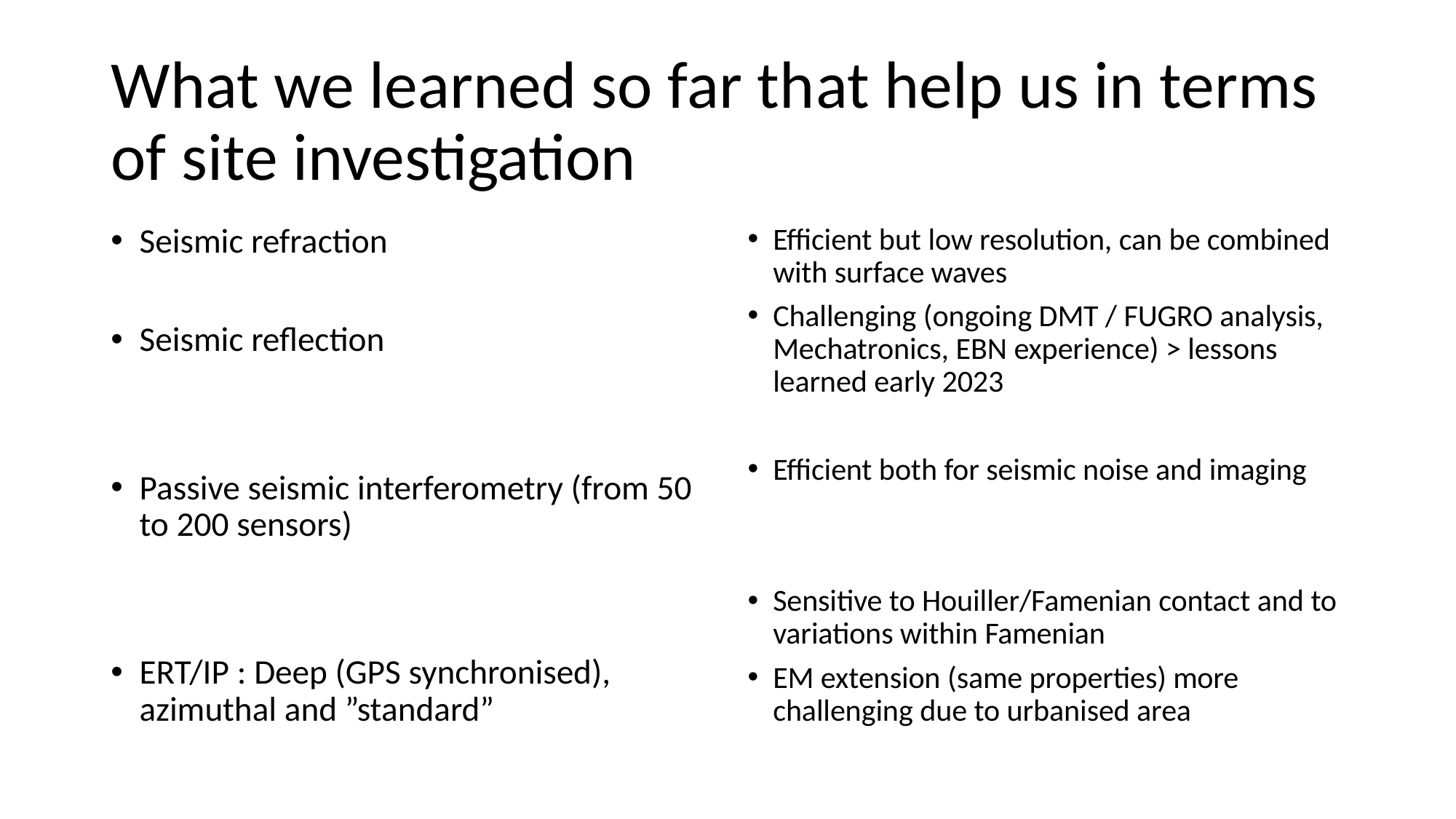

# What we learned so far that help us in terms of site investigation
Seismic refraction

Seismic reflection

Passive seismic interferometry (from 50 to 200 sensors)

ERT/IP : Deep (GPS synchronised), azimuthal and ”standard”
Efficient but low resolution, can be combined with surface waves
Challenging (ongoing DMT / FUGRO analysis, Mechatronics, EBN experience) > lessons learned early 2023

Efficient both for seismic noise and imaging

Sensitive to Houiller/Famenian contact and to variations within Famenian
EM extension (same properties) more challenging due to urbanised area